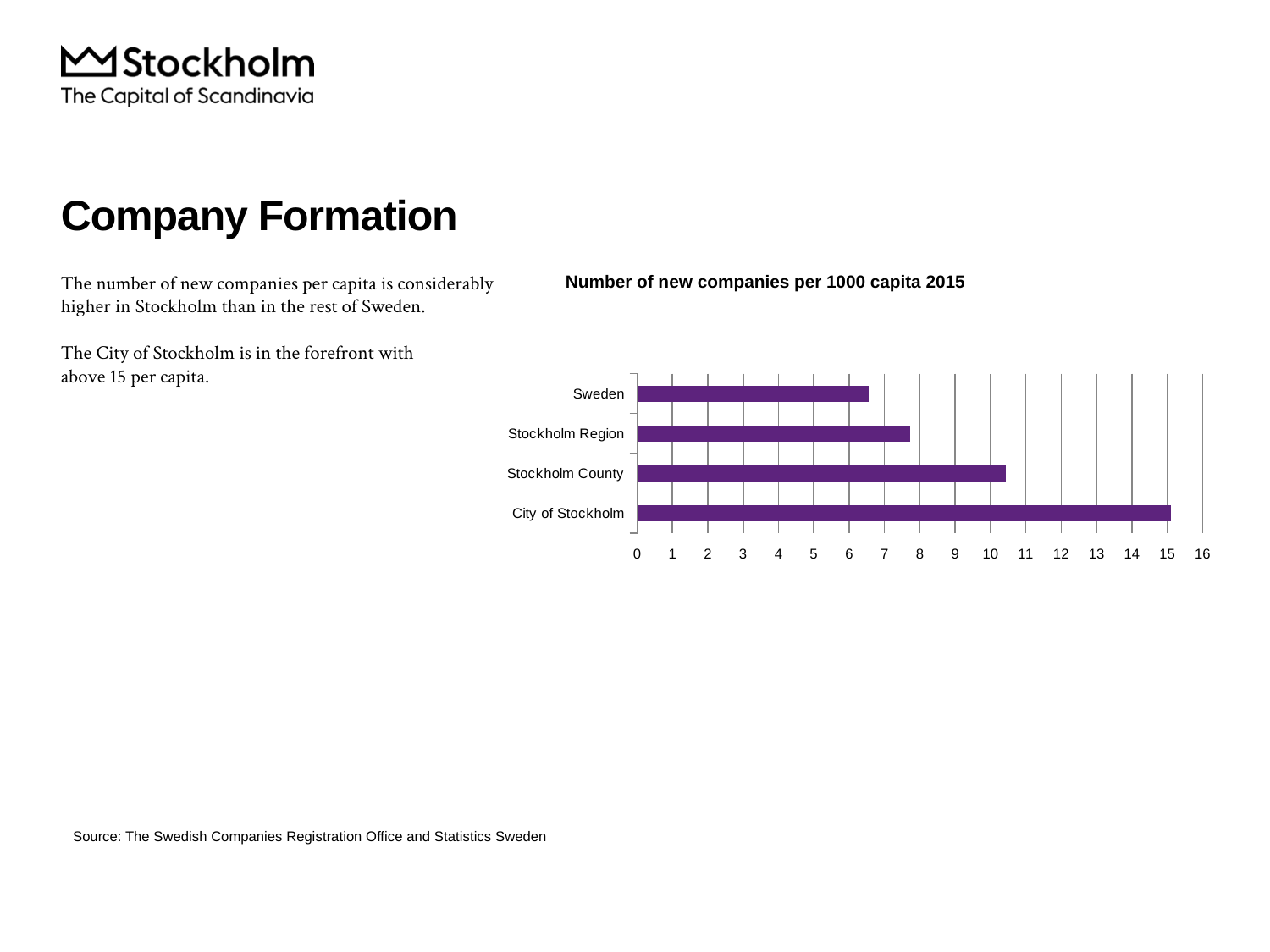

# Company Formation
The number of new companies per capita is considerably
higher in Stockholm than in the rest of Sweden.
The City of Stockholm is in the forefront with
above 15 per capita.

Number of new companies per 1000 capita 2015

### Chart

| Category | 2015 |
|---|---|
| City of Stockholm | 15.112554112554113 |
| Stockholm County | 10.442850739578665 |
| Stockholm Region | 7.735619219490188 |
| Sweden | 6.5602476905897875 |
Source: The Swedish Companies Registration Office and Statistics Sweden